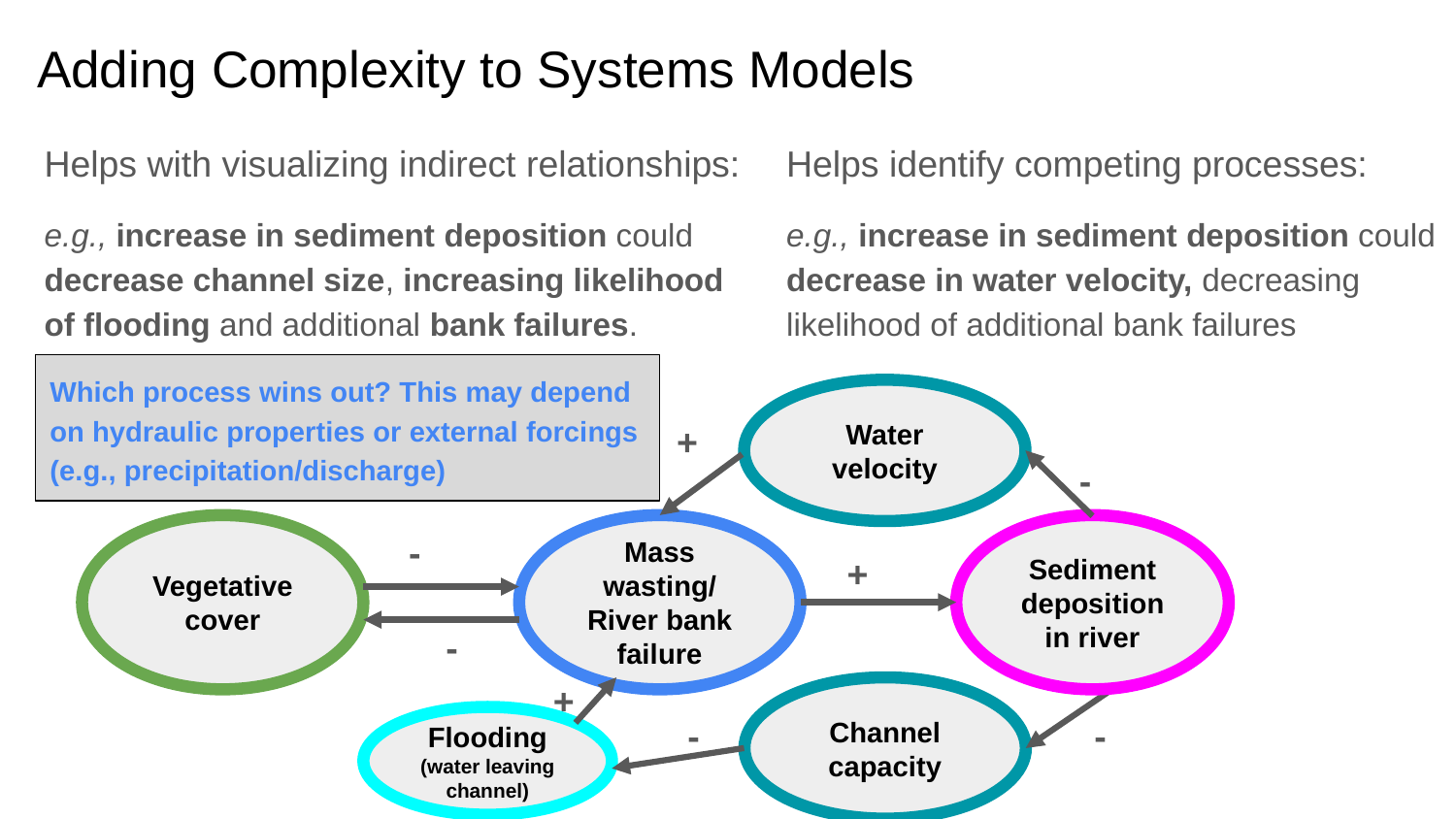

# Adding Complexity to Systems Models
Helps with visualizing indirect relationships:
e.g., increase in sediment deposition could decrease channel size, increasing likelihood of flooding and additional bank failures.
Helps identify competing processes:
e.g., increase in sediment deposition could decrease in water velocity, decreasing likelihood of additional bank failures
Which process wins out? This may depend on hydraulic properties or external forcings (e.g., precipitation/discharge)
Water velocity
 +
 -
Vegetative cover
Mass wasting/ River bank failure
Sediment deposition in river
 -
 +
 -
 +
Channel capacity
 -
 -
Flooding (water leaving channel)